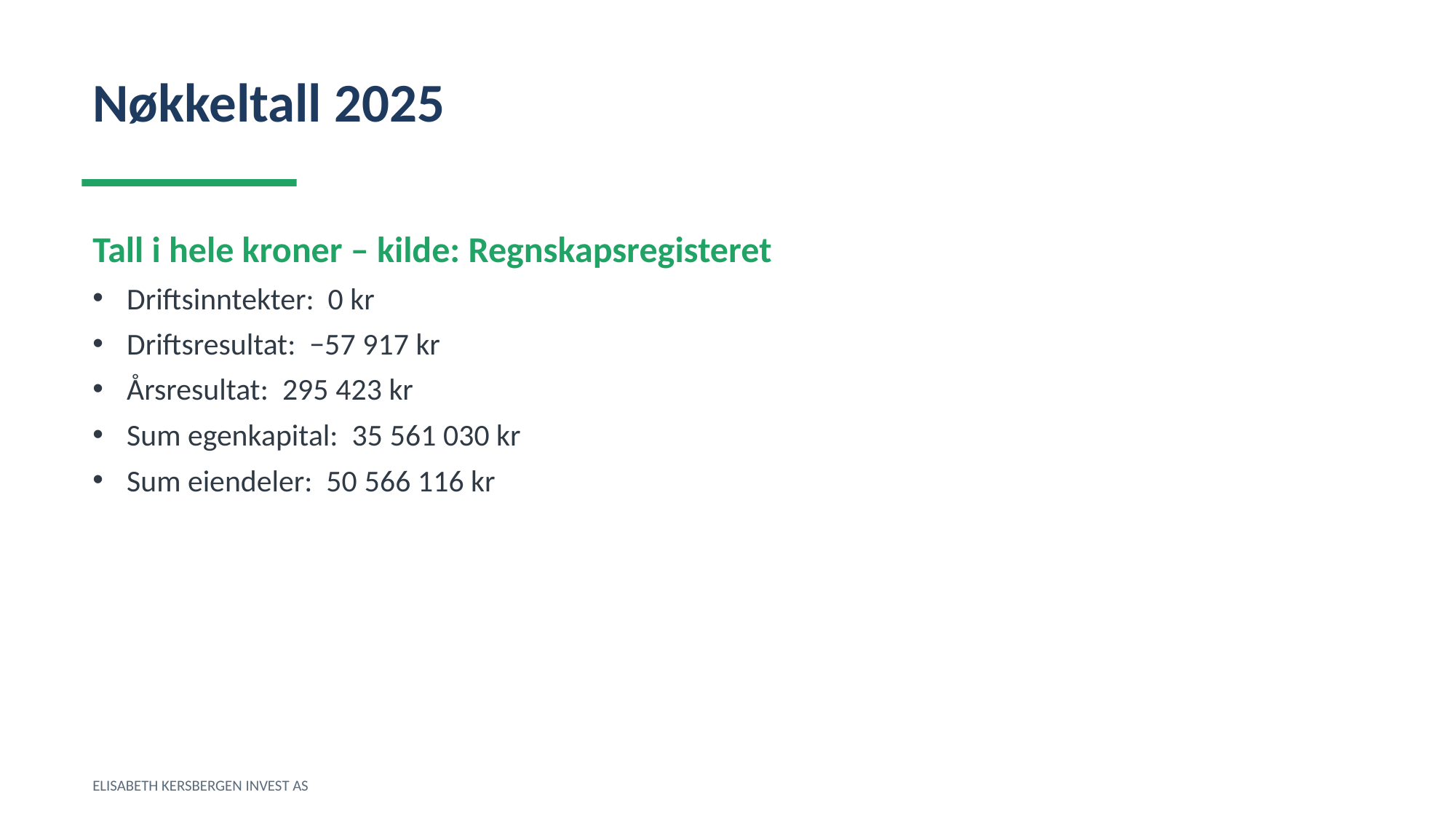

Nøkkeltall 2025

Tall i hele kroner – kilde: Regnskapsregisteret
Driftsinntekter:  0 kr
Driftsresultat:  −57 917 kr
Årsresultat:  295 423 kr
Sum egenkapital:  35 561 030 kr
Sum eiendeler:  50 566 116 kr
ELISABETH KERSBERGEN INVEST AS